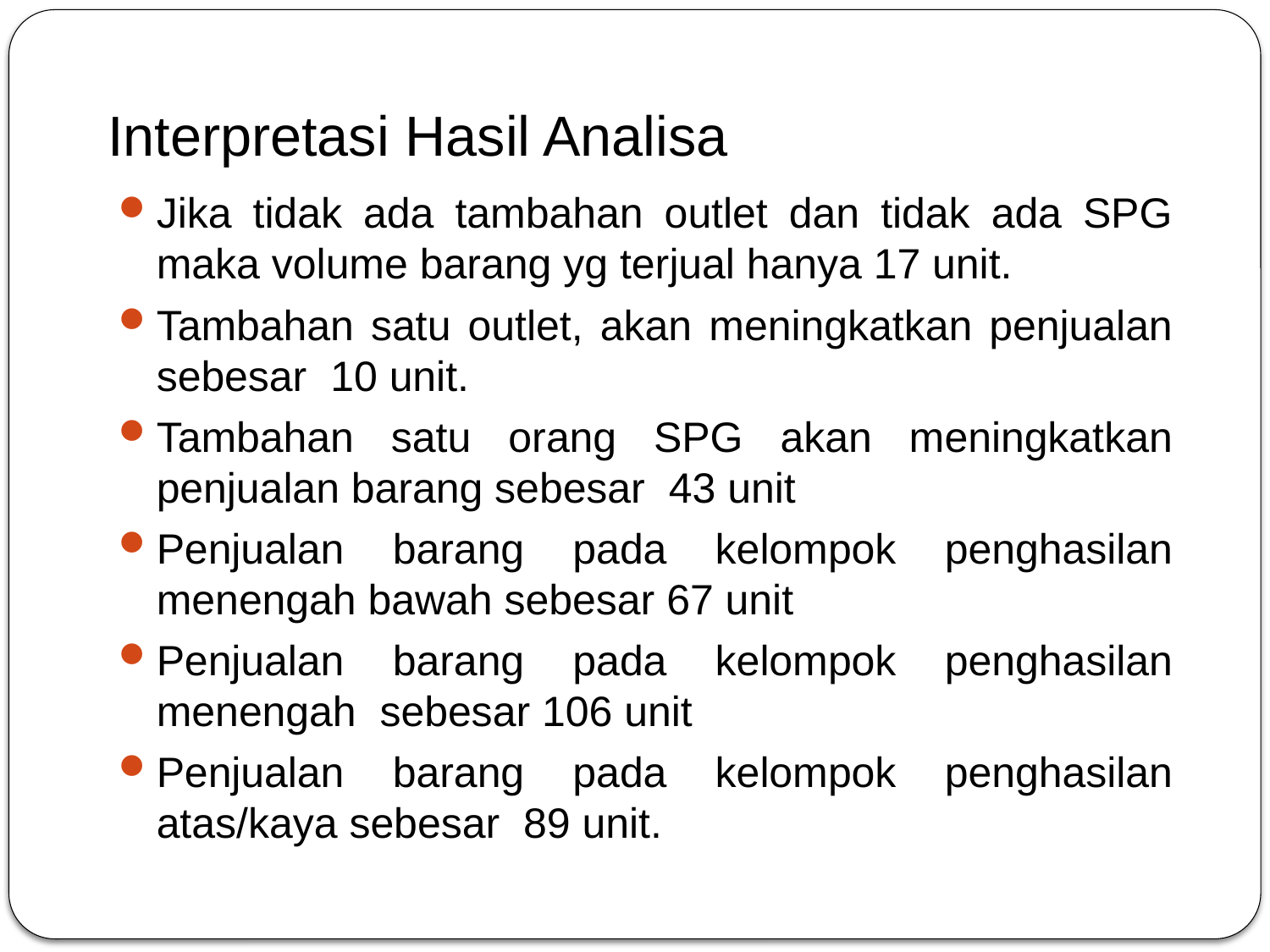

# Interpretasi Hasil Analisa
Jika tidak ada tambahan outlet dan tidak ada SPG maka volume barang yg terjual hanya 17 unit.
Tambahan satu outlet, akan meningkatkan penjualan sebesar  10 unit.
Tambahan satu orang SPG akan meningkatkan penjualan barang sebesar  43 unit
Penjualan barang pada kelompok penghasilan menengah bawah sebesar 67 unit
Penjualan barang pada kelompok penghasilan menengah  sebesar 106 unit
Penjualan barang pada kelompok penghasilan atas/kaya sebesar  89 unit.